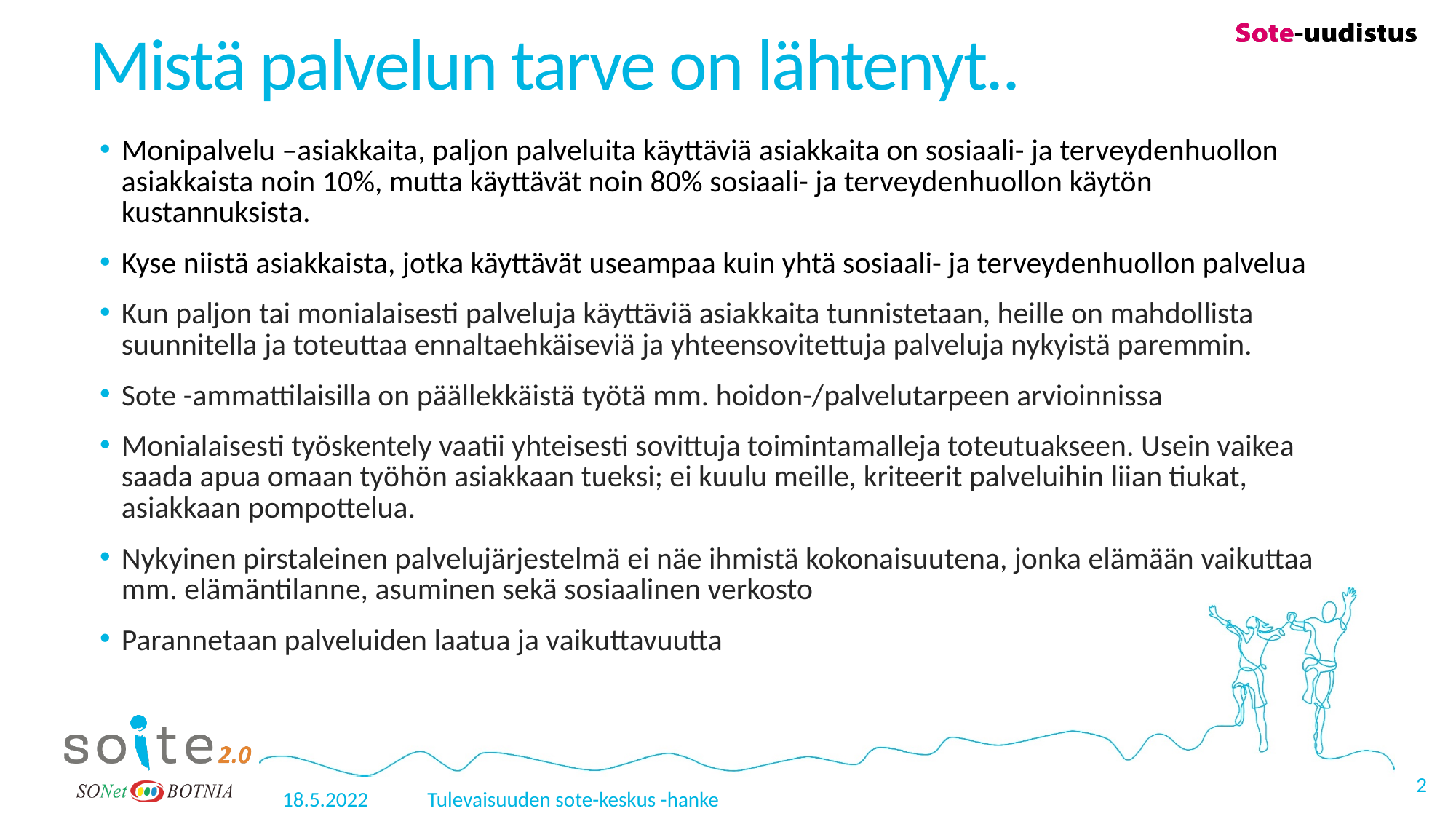

# Mistä palvelun tarve on lähtenyt..
Monipalvelu –asiakkaita, paljon palveluita käyttäviä asiakkaita on sosiaali- ja terveydenhuollon asiakkaista noin 10%, mutta käyttävät noin 80% sosiaali- ja terveydenhuollon käytön kustannuksista.
Kyse niistä asiakkaista, jotka käyttävät useampaa kuin yhtä sosiaali- ja terveydenhuollon palvelua
Kun paljon tai monialaisesti palveluja käyttäviä asiakkaita tunnistetaan, heille on mahdollista suunnitella ja toteuttaa ennaltaehkäiseviä ja yhteensovitettuja palveluja nykyistä paremmin.
Sote -ammattilaisilla on päällekkäistä työtä mm. hoidon-/palvelutarpeen arvioinnissa
Monialaisesti työskentely vaatii yhteisesti sovittuja toimintamalleja toteutuakseen. Usein vaikea saada apua omaan työhön asiakkaan tueksi; ei kuulu meille, kriteerit palveluihin liian tiukat, asiakkaan pompottelua.
Nykyinen pirstaleinen palvelujärjestelmä ei näe ihmistä kokonaisuutena, jonka elämään vaikuttaa mm. elämäntilanne, asuminen sekä sosiaalinen verkosto
Parannetaan palveluiden laatua ja vaikuttavuutta

2
Tulevaisuuden sote-keskus -hanke
18.5.2022